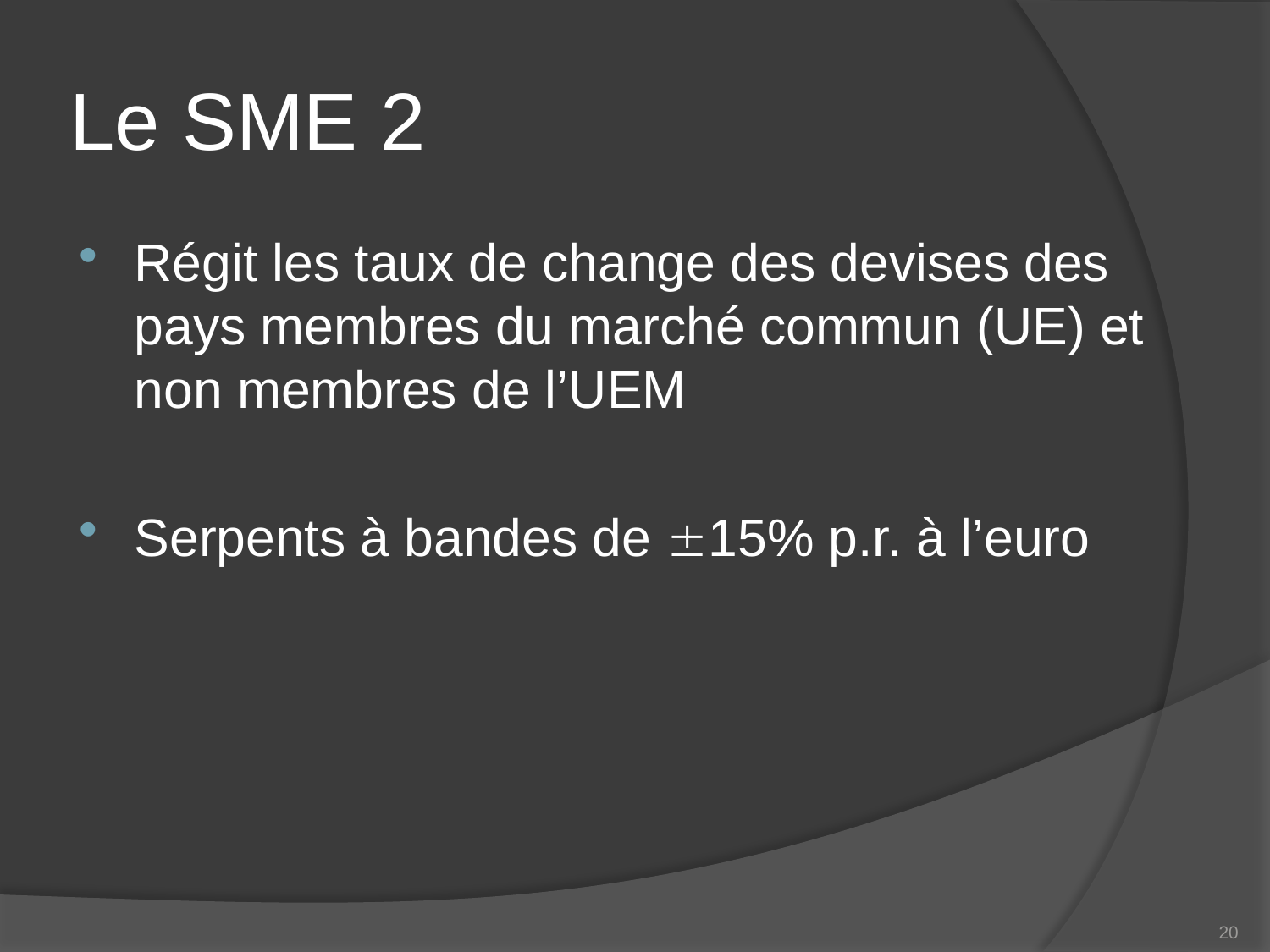

# Le SME 2
Régit les taux de change des devises des pays membres du marché commun (UE) et non membres de l’UEM

Serpents à bandes de ±15% p.r. à l’euro

20